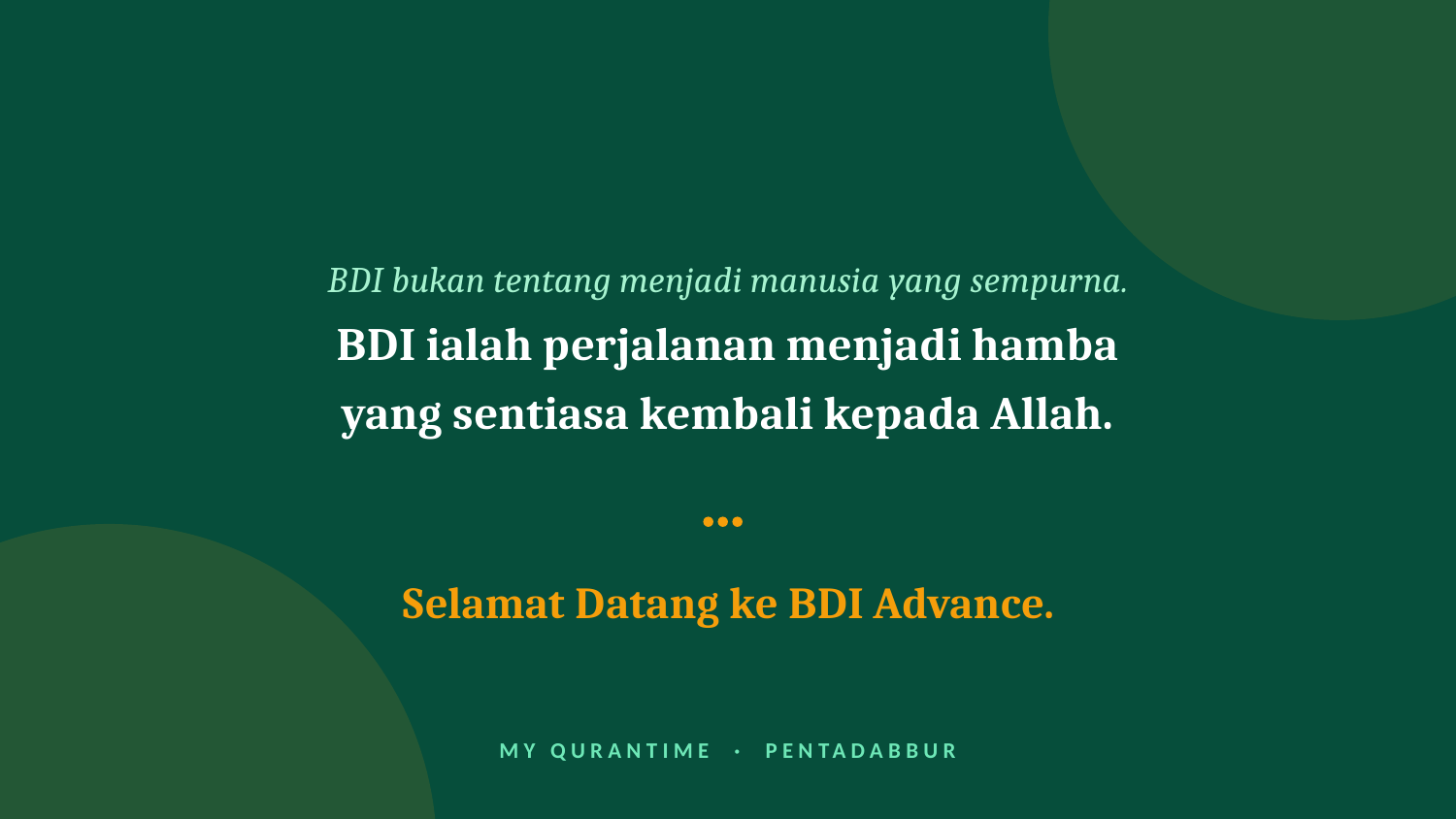

BDI bukan tentang menjadi manusia yang sempurna.
BDI ialah perjalanan menjadi hamba
yang sentiasa kembali kepada Allah.

Selamat Datang ke BDI Advance.
MY QURANTIME  ·  PENTADABBUR